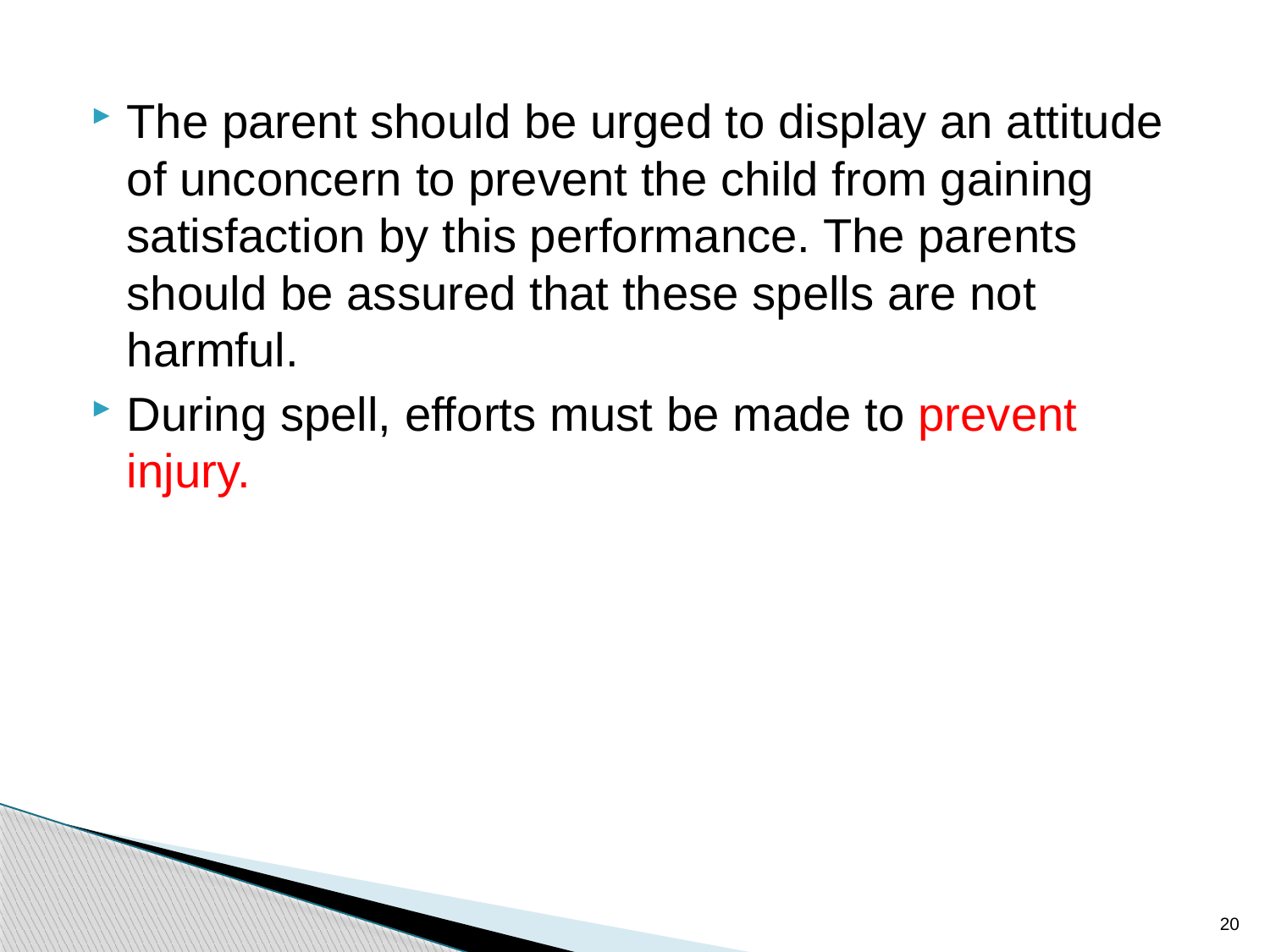

The parent should be urged to display an attitude of unconcern to prevent the child from gaining satisfaction by this performance. The parents should be assured that these spells are not harmful.
During spell, efforts must be made to prevent injury.

20